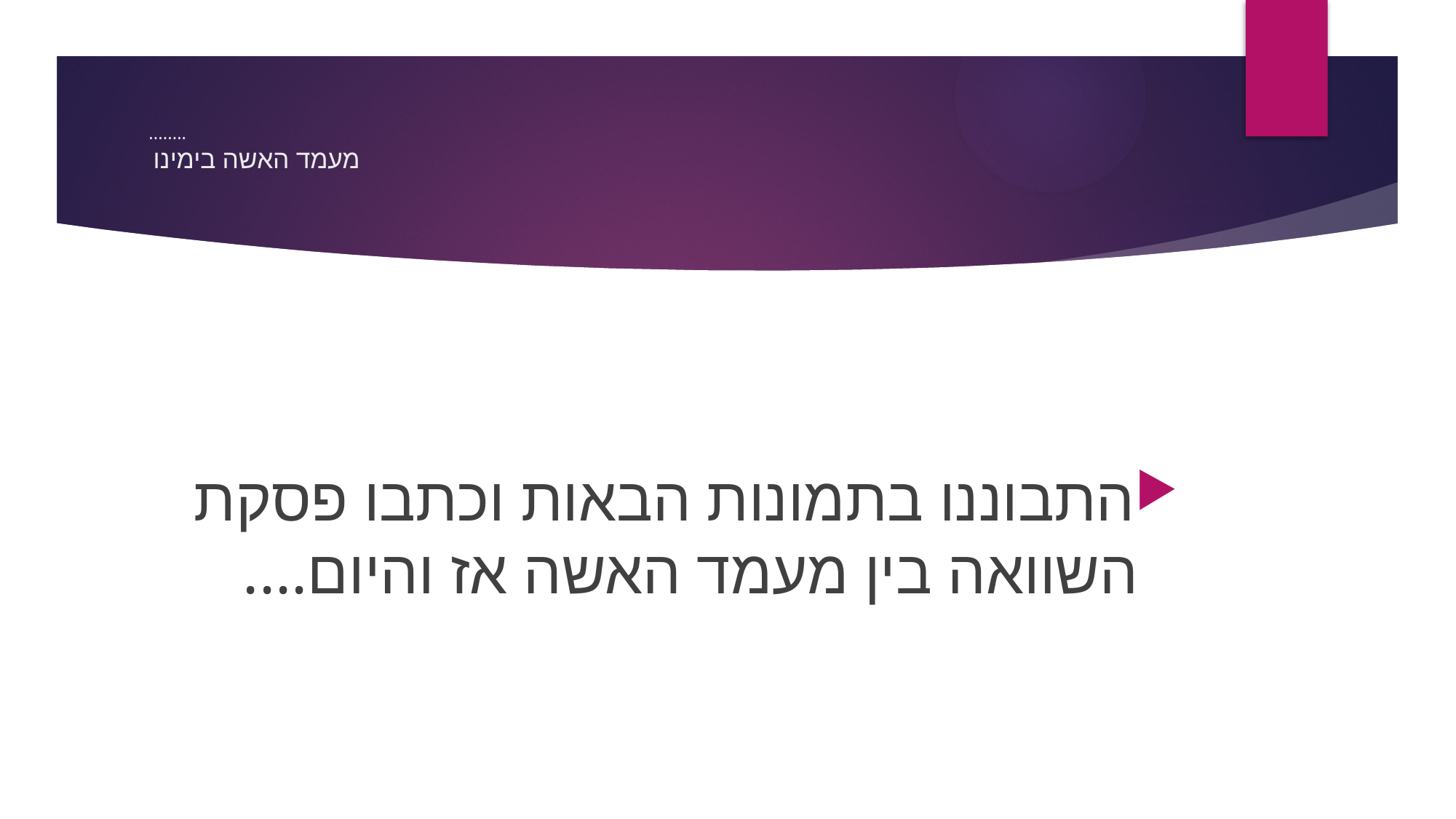

# ........ מעמד האשה בימינו

התבוננו בתמונות הבאות וכתבו פסקת השוואה בין מעמד האשה אז והיום....